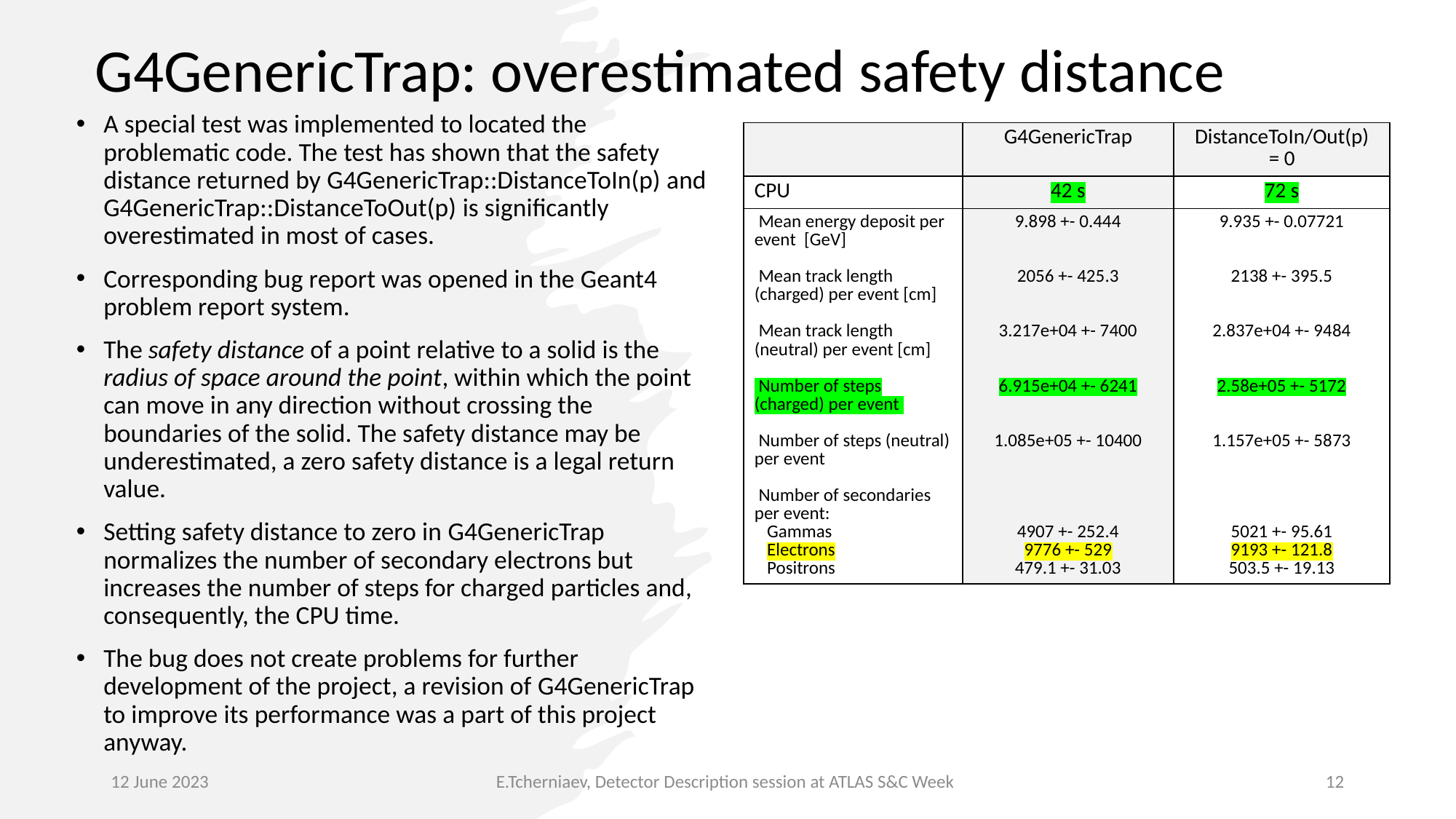

# G4GenericTrap: overestimated safety distance
A special test was implemented to located the problematic code. The test has shown that the safety distance returned by G4GenericTrap::DistanceToIn(p) and G4GenericTrap::DistanceToOut(p) is significantly overestimated in most of cases.
Corresponding bug report was opened in the Geant4 problem report system.
The safety distance of a point relative to a solid is the radius of space around the point, within which the point can move in any direction without crossing the boundaries of the solid. The safety distance may be underestimated, a zero safety distance is a legal return value.
Setting safety distance to zero in G4GenericTrap normalizes the number of secondary electrons but increases the number of steps for charged particles and, consequently, the CPU time.
The bug does not create problems for further development of the project, a revision of G4GenericTrap to improve its performance was a part of this project anyway.

|  | G4GenericTrap | DistanceToIn/Out(p) = 0 |
| --- | --- | --- |
| CPU | 42 s | 72 s |
| Mean energy deposit per event [GeV] Mean track length (charged) per event [cm]  Mean track length (neutral) per event [cm]  Number of steps (charged) per event  Number of steps (neutral) per event  Number of secondaries per event:     Gammas     Electrons    Positrons | 9.898 +- 0.444 2056 +- 425.3 3.217e+04 +- 7400 6.915e+04 +- 6241 1.085e+05 +- 10400 4907 +- 252.4 9776 +- 529 479.1 +- 31.03 | 9.935 +- 0.07721 2138 +- 395.5 2.837e+04 +- 9484 2.58e+05 +- 5172 1.157e+05 +- 5873 5021 +- 95.61 9193 +- 121.8 503.5 +- 19.13 |
12 June 2023
E.Tcherniaev, Detector Description session at ATLAS S&C Week
12